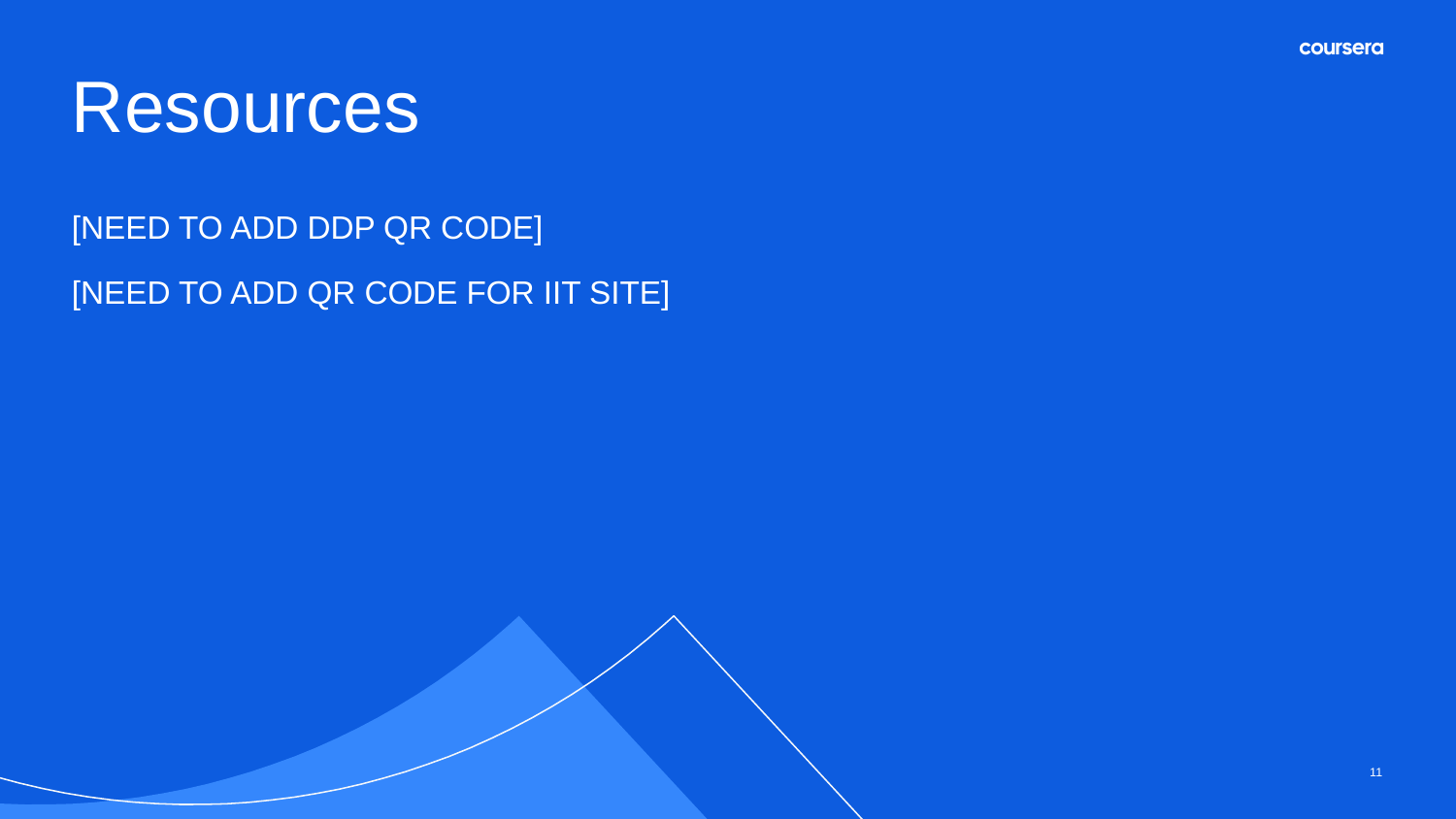

# Resources
[NEED TO ADD DDP QR CODE]
[NEED TO ADD QR CODE FOR IIT SITE]